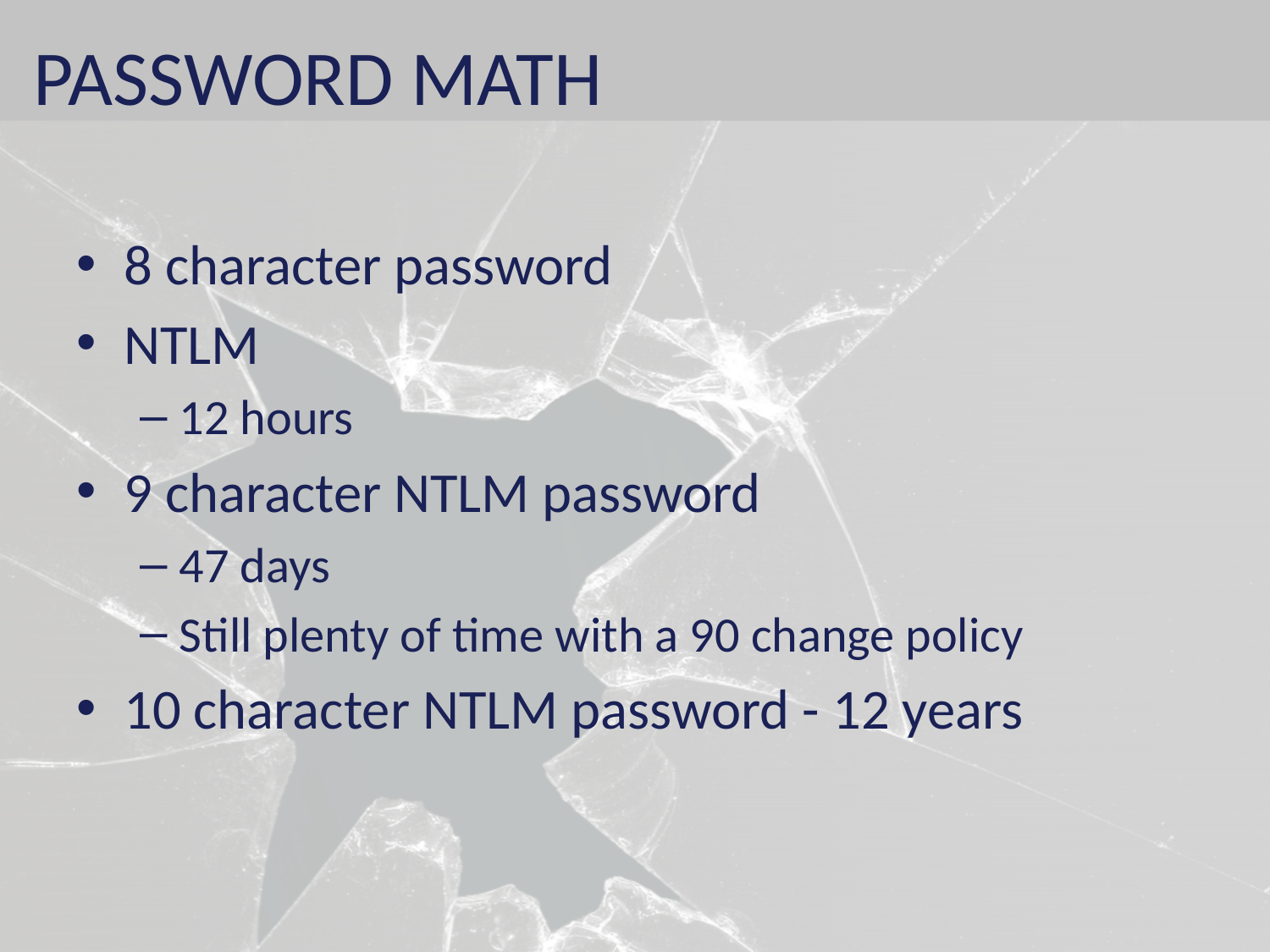

# PASSWORD MATH
8 character password
NTLM
12 hours
9 character NTLM password
47 days
Still plenty of time with a 90 change policy
10 character NTLM password - 12 years